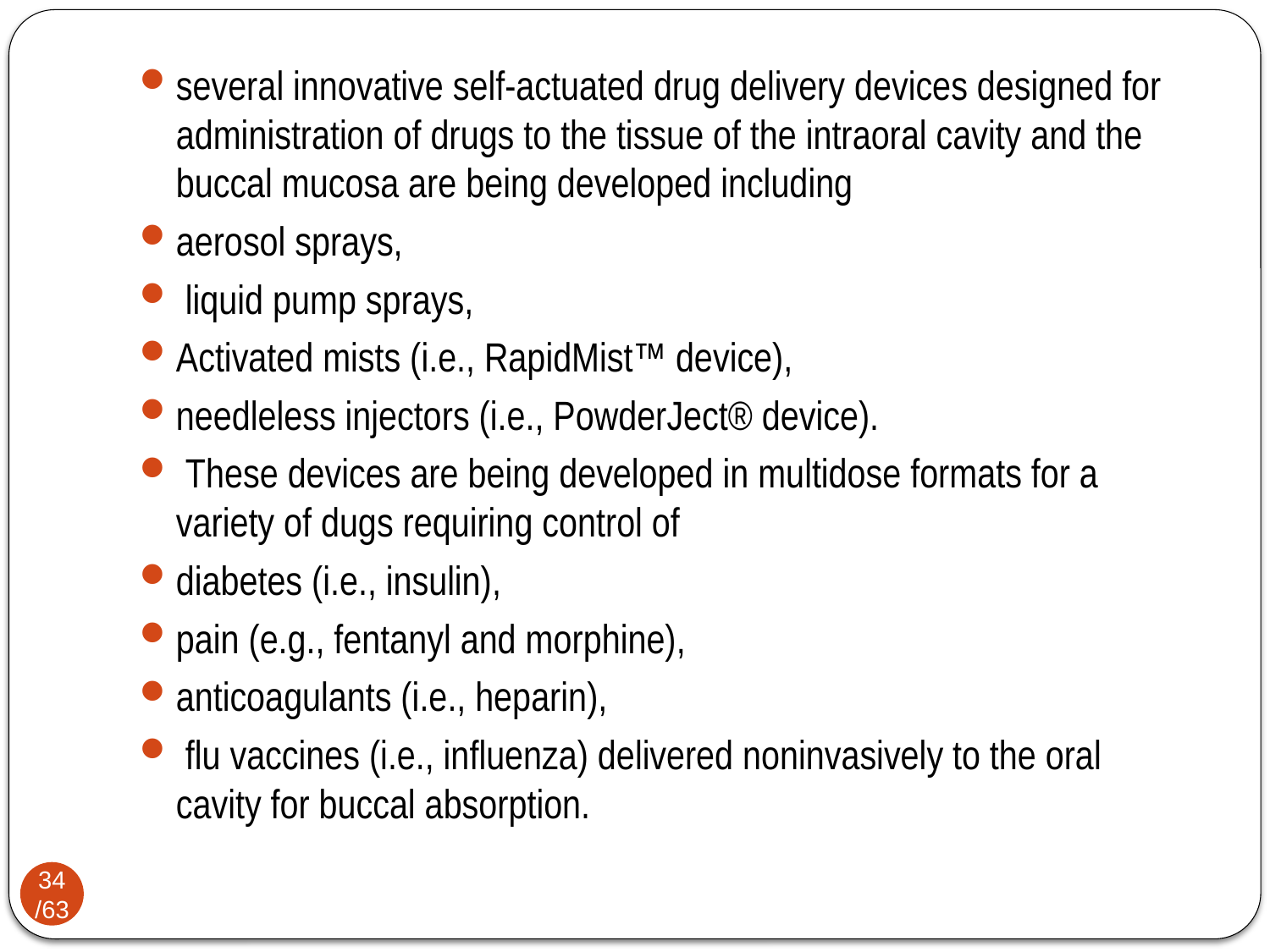

several innovative self-actuated drug delivery devices designed for administration of drugs to the tissue of the intraoral cavity and the buccal mucosa are being developed including
aerosol sprays,
 liquid pump sprays,
Activated mists (i.e., RapidMist™ device),
needleless injectors (i.e., PowderJect® device).
 These devices are being developed in multidose formats for a variety of dugs requiring control of
diabetes (i.e., insulin),
pain (e.g., fentanyl and morphine),
anticoagulants (i.e., heparin),
 flu vaccines (i.e., influenza) delivered noninvasively to the oral cavity for buccal absorption.

34/63